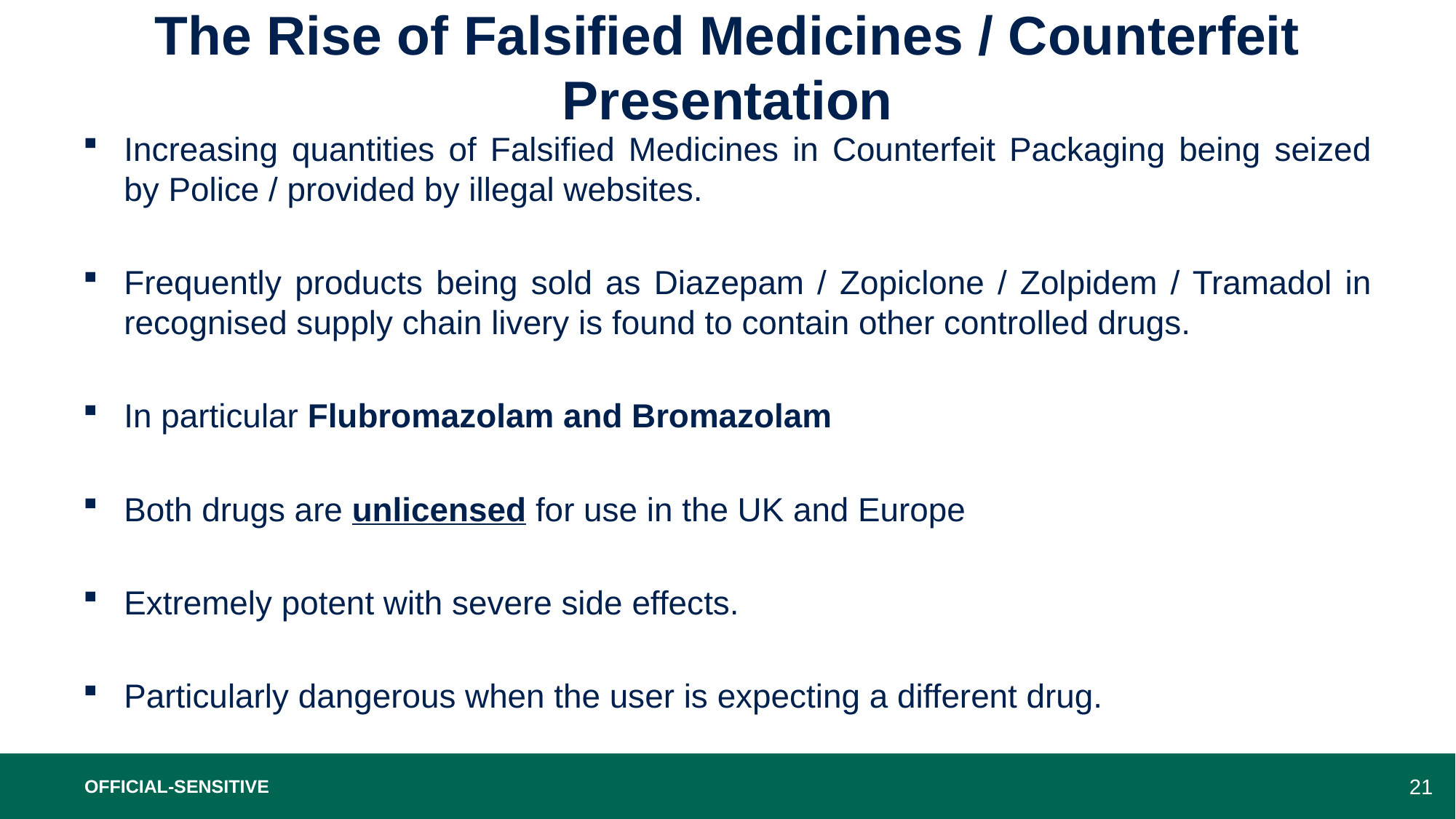

# The Rise of Falsified Medicines / Counterfeit Presentation
Increasing quantities of Falsified Medicines in Counterfeit Packaging being seized by Police / provided by illegal websites.

Frequently products being sold as Diazepam / Zopiclone / Zolpidem / Tramadol in recognised supply chain livery is found to contain other controlled drugs.

In particular Flubromazolam and Bromazolam

Both drugs are unlicensed for use in the UK and Europe

Extremely potent with severe side effects.

Particularly dangerous when the user is expecting a different drug.

OFFICIAL-SENSITIVE